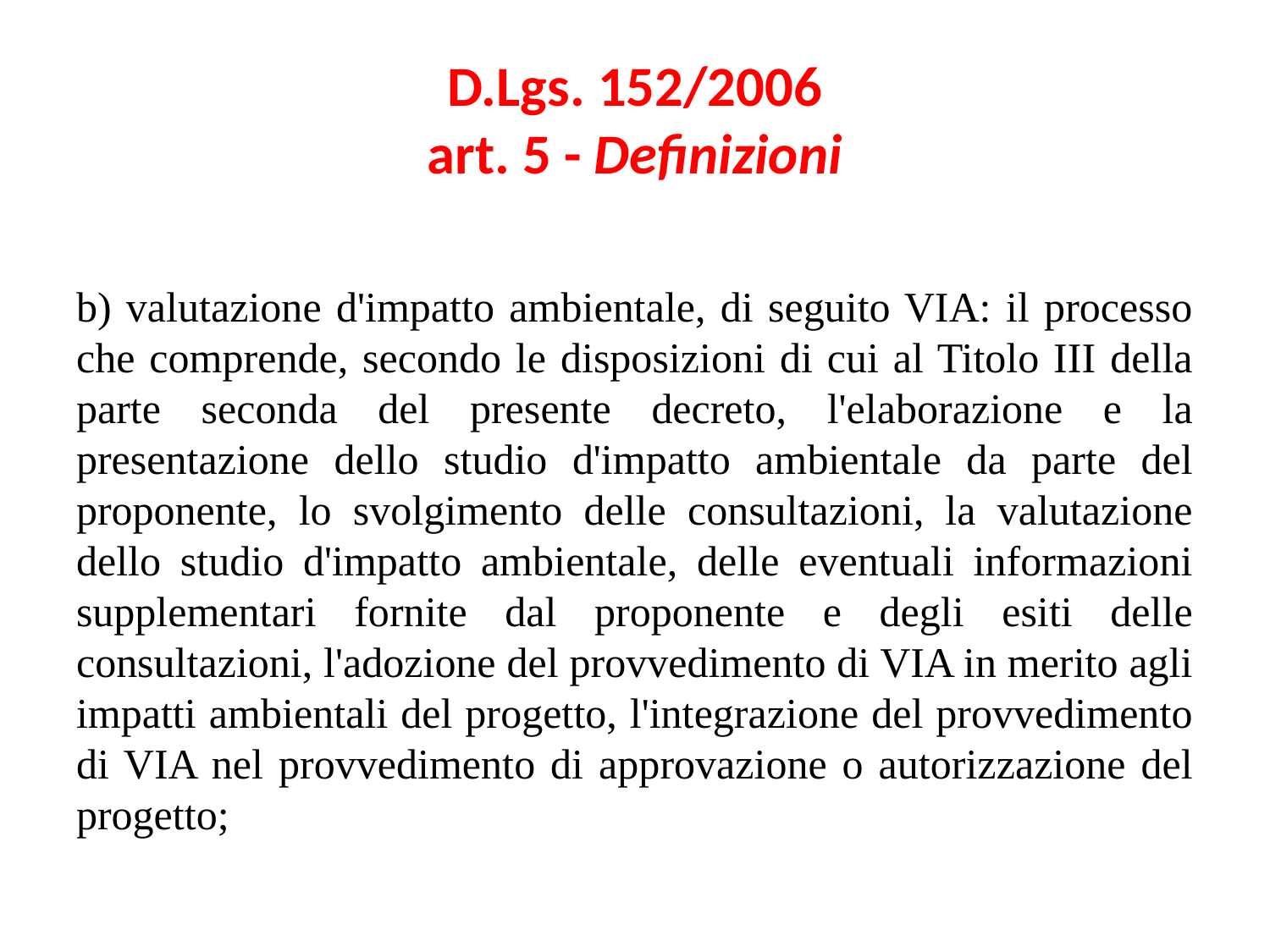

# D.Lgs. 152/2006 art. 5 - Definizioni
b) valutazione d'impatto ambientale, di seguito VIA: il processo che comprende, secondo le disposizioni di cui al Titolo III della parte seconda del presente decreto, l'elaborazione e la presentazione dello studio d'impatto ambientale da parte del proponente, lo svolgimento delle consultazioni, la valutazione dello studio d'impatto ambientale, delle eventuali informazioni supplementari fornite dal proponente e degli esiti delle consultazioni, l'adozione del provvedimento di VIA in merito agli impatti ambientali del progetto, l'integrazione del provvedimento di VIA nel provvedimento di approvazione o autorizzazione del progetto;